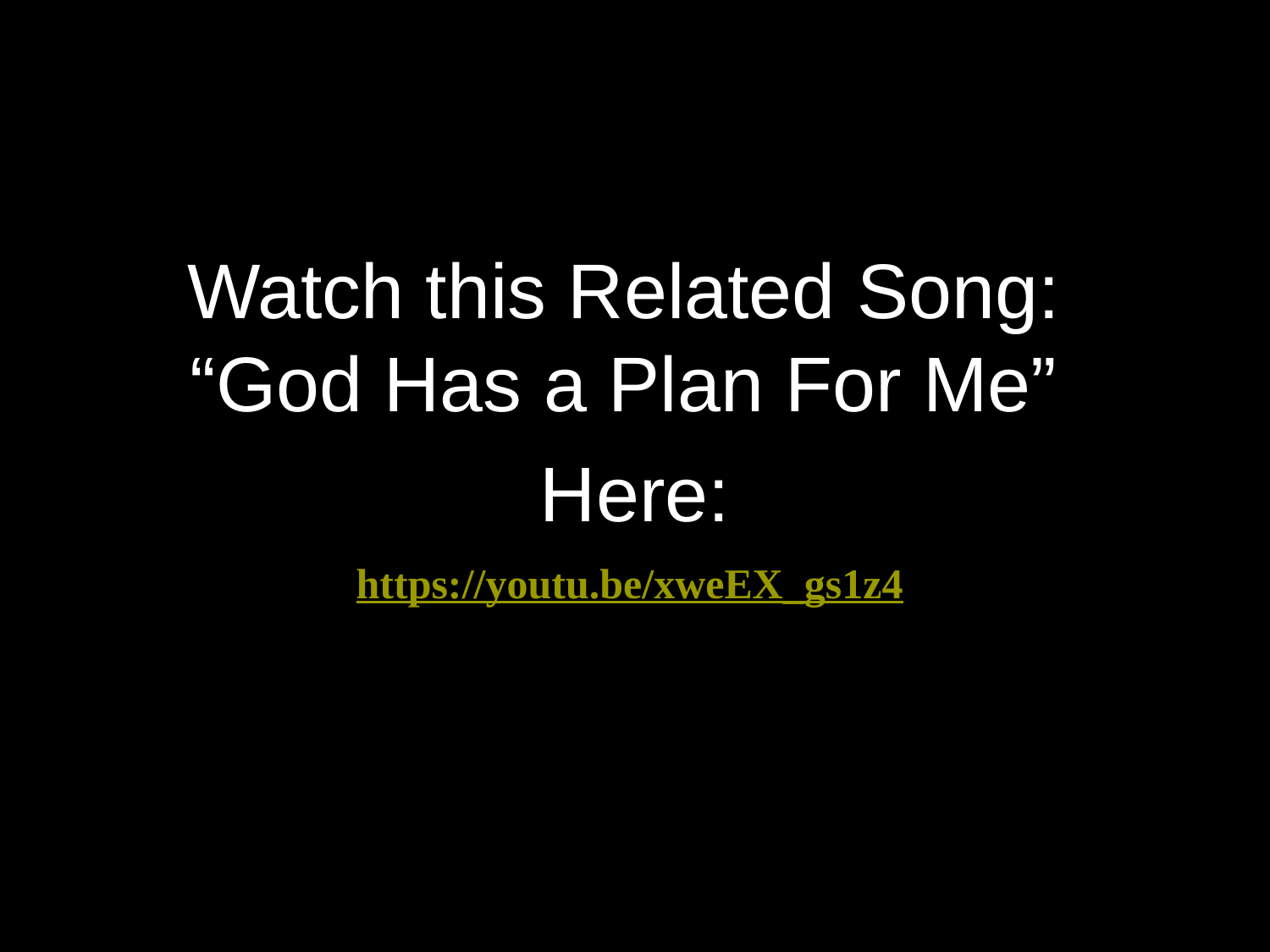

# Watch this Related Song: “God Has a Plan For Me” Here: https://youtu.be/xweEX_gs1z4